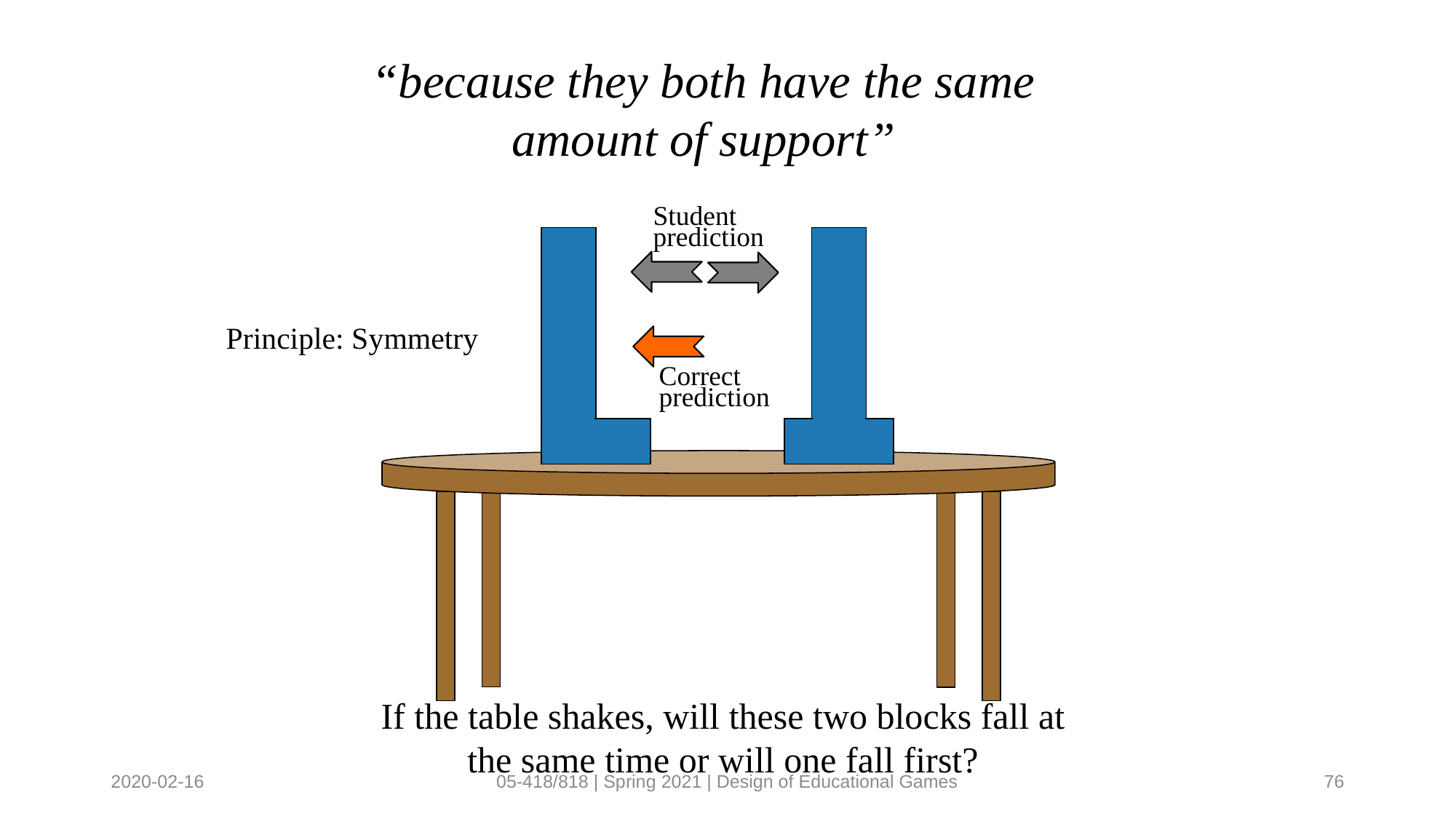

“because they both have the same amount of support”
Student prediction

Principle: Symmetry

Correct prediction

If the table shakes, will these two blocks fall at the same time or will one fall first?
2020-02-16
05-418/818 | Spring 2021 | Design of Educational Games
76